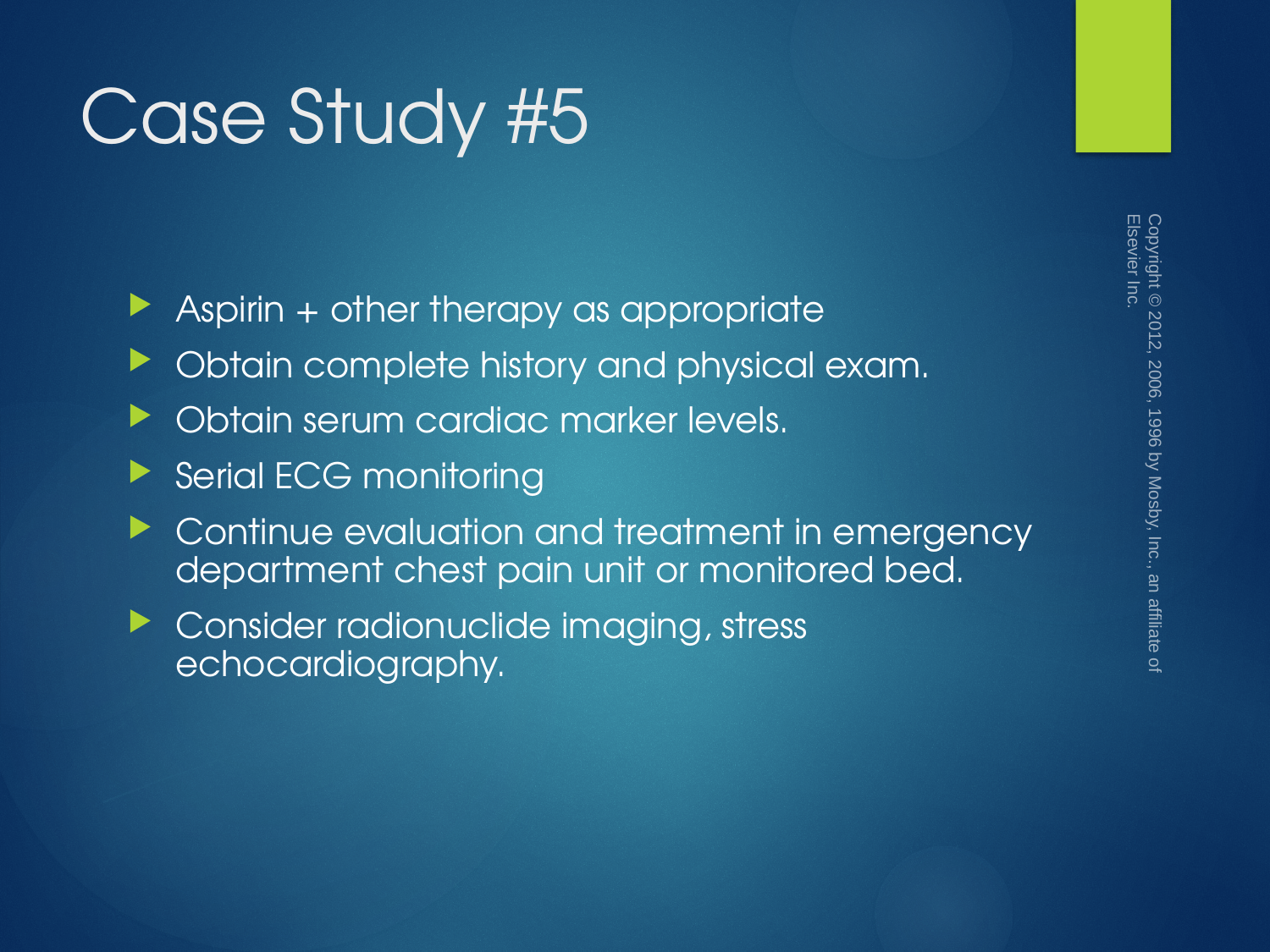

# Case Study #5
Copyright © 2012, 2006, 1996 by Mosby, Inc., an affiliate of Elsevier Inc.
Aspirin + other therapy as appropriate
Obtain complete history and physical exam.
Obtain serum cardiac marker levels.
Serial ECG monitoring
Continue evaluation and treatment in emergency department chest pain unit or monitored bed.
Consider radionuclide imaging, stress echocardiography.